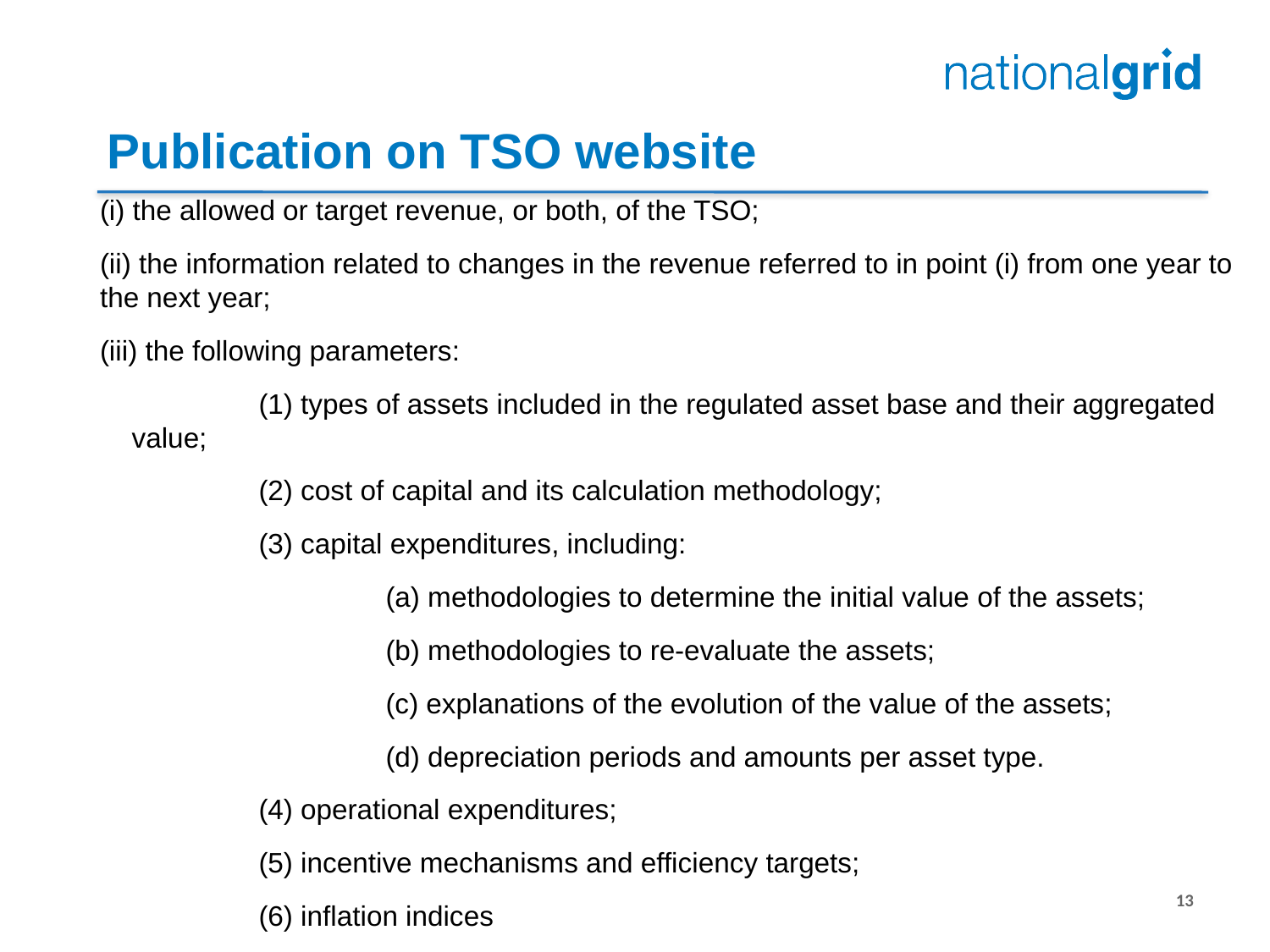

Publication on TSO website
(i) the allowed or target revenue, or both, of the TSO;
(ii) the information related to changes in the revenue referred to in point (i) from one year to the next year;
(iii) the following parameters:
	(1) types of assets included in the regulated asset base and their aggregated value;
	(2) cost of capital and its calculation methodology;
	(3) capital expenditures, including:
		(a) methodologies to determine the initial value of the assets;
		(b) methodologies to re-evaluate the assets;
		(c) explanations of the evolution of the value of the assets;
		(d) depreciation periods and amounts per asset type.
	(4) operational expenditures;
	(5) incentive mechanisms and efficiency targets;
	(6) inflation indices
13